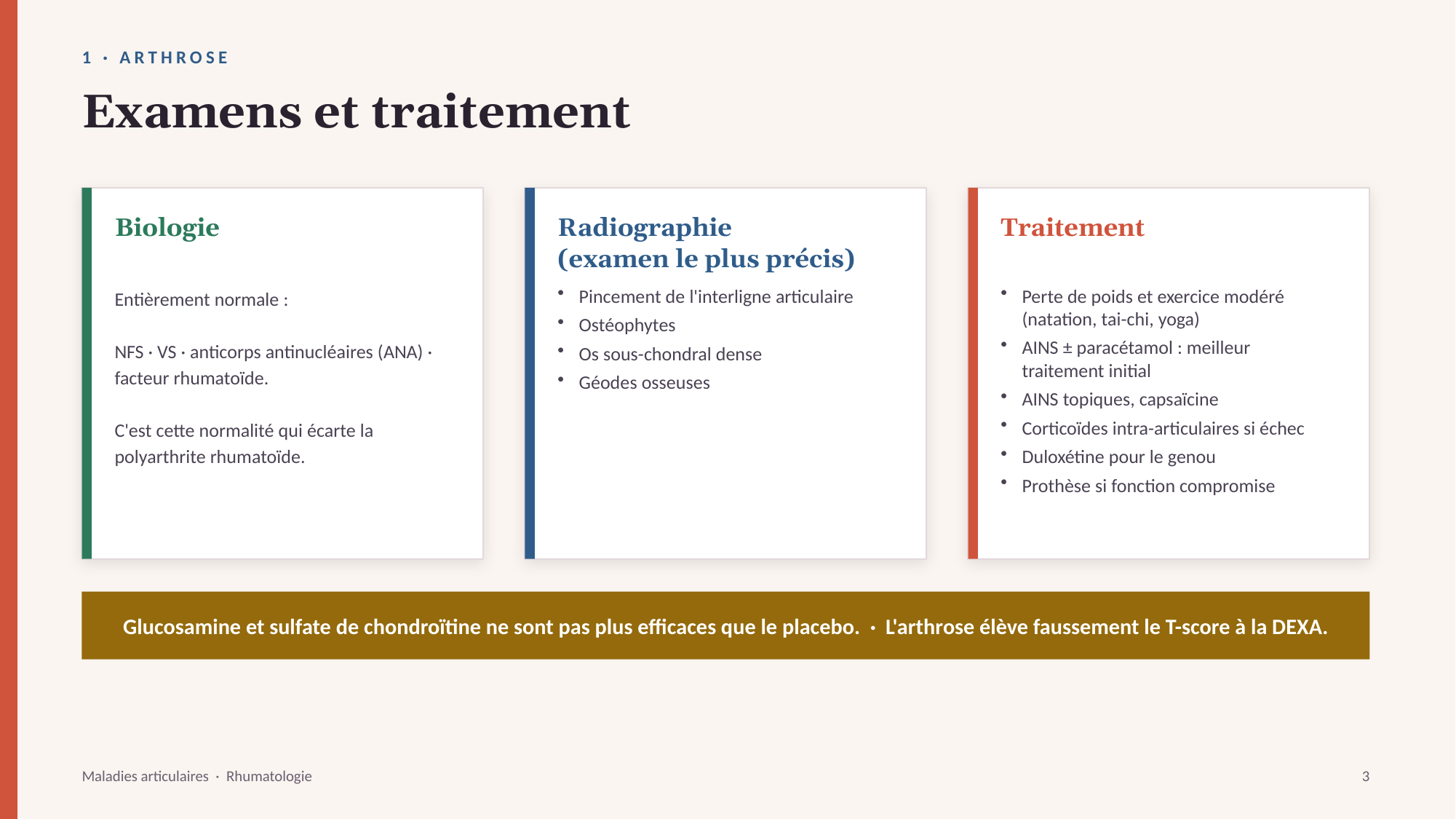

1 · ARTHROSE
Examens et traitement

Biologie
Radiographie
(examen le plus précis)
Traitement
Entièrement normale :

NFS · VS · anticorps antinucléaires (ANA) · facteur rhumatoïde.

C'est cette normalité qui écarte la polyarthrite rhumatoïde.
Pincement de l'interligne articulaire
Ostéophytes
Os sous-chondral dense
Géodes osseuses
Perte de poids et exercice modéré (natation, tai-chi, yoga)
AINS ± paracétamol : meilleur traitement initial
AINS topiques, capsaïcine
Corticoïdes intra-articulaires si échec
Duloxétine pour le genou
Prothèse si fonction compromise

Glucosamine et sulfate de chondroïtine ne sont pas plus efficaces que le placebo.  ·  L'arthrose élève faussement le T-score à la DEXA.
Maladies articulaires  ·  Rhumatologie
3